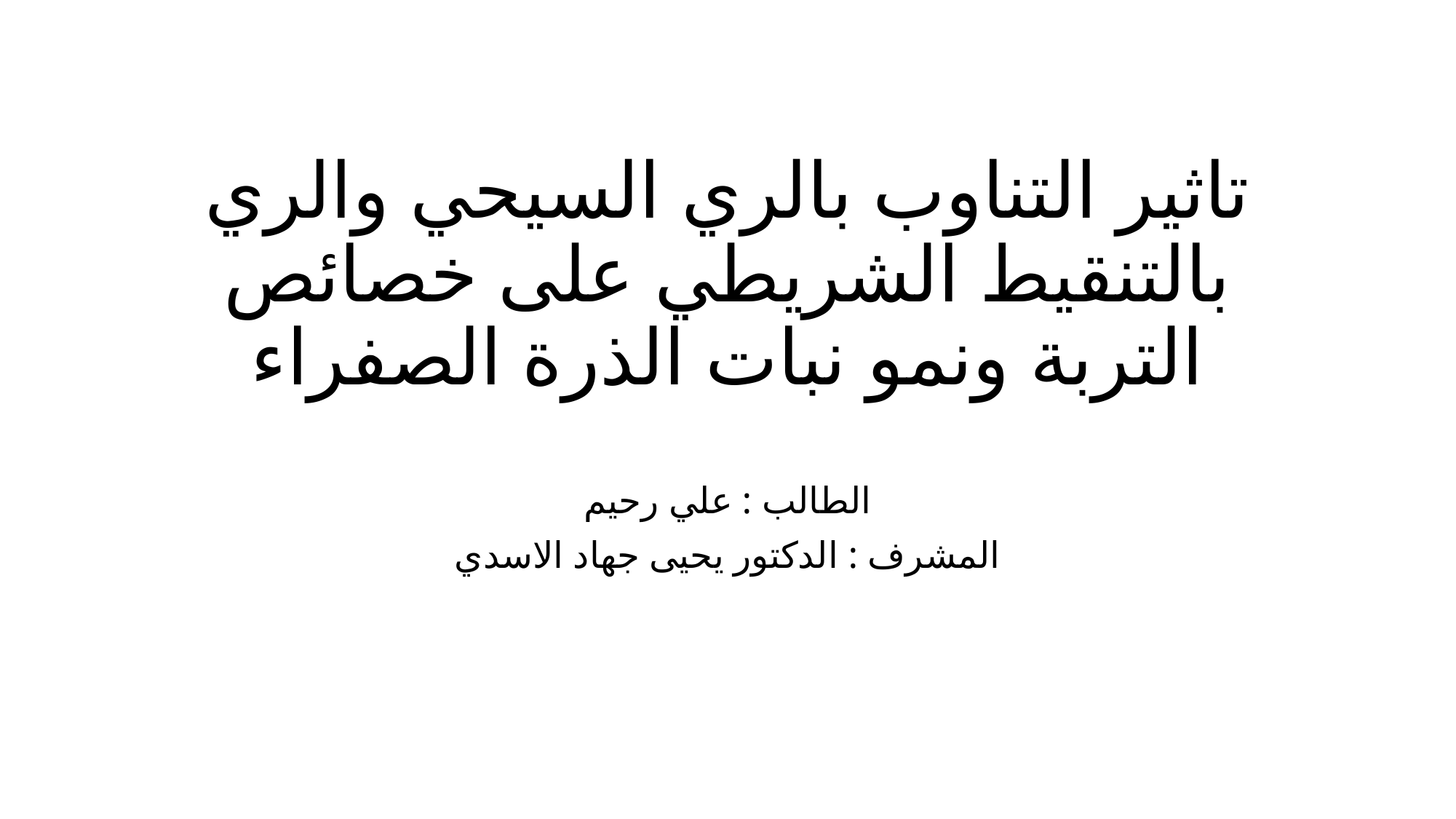

# تاثير التناوب بالري السيحي والري بالتنقيط الشريطي على خصائص التربة ونمو نبات الذرة الصفراء
الطالب : علي رحيم
المشرف : الدكتور يحيى جهاد الاسدي